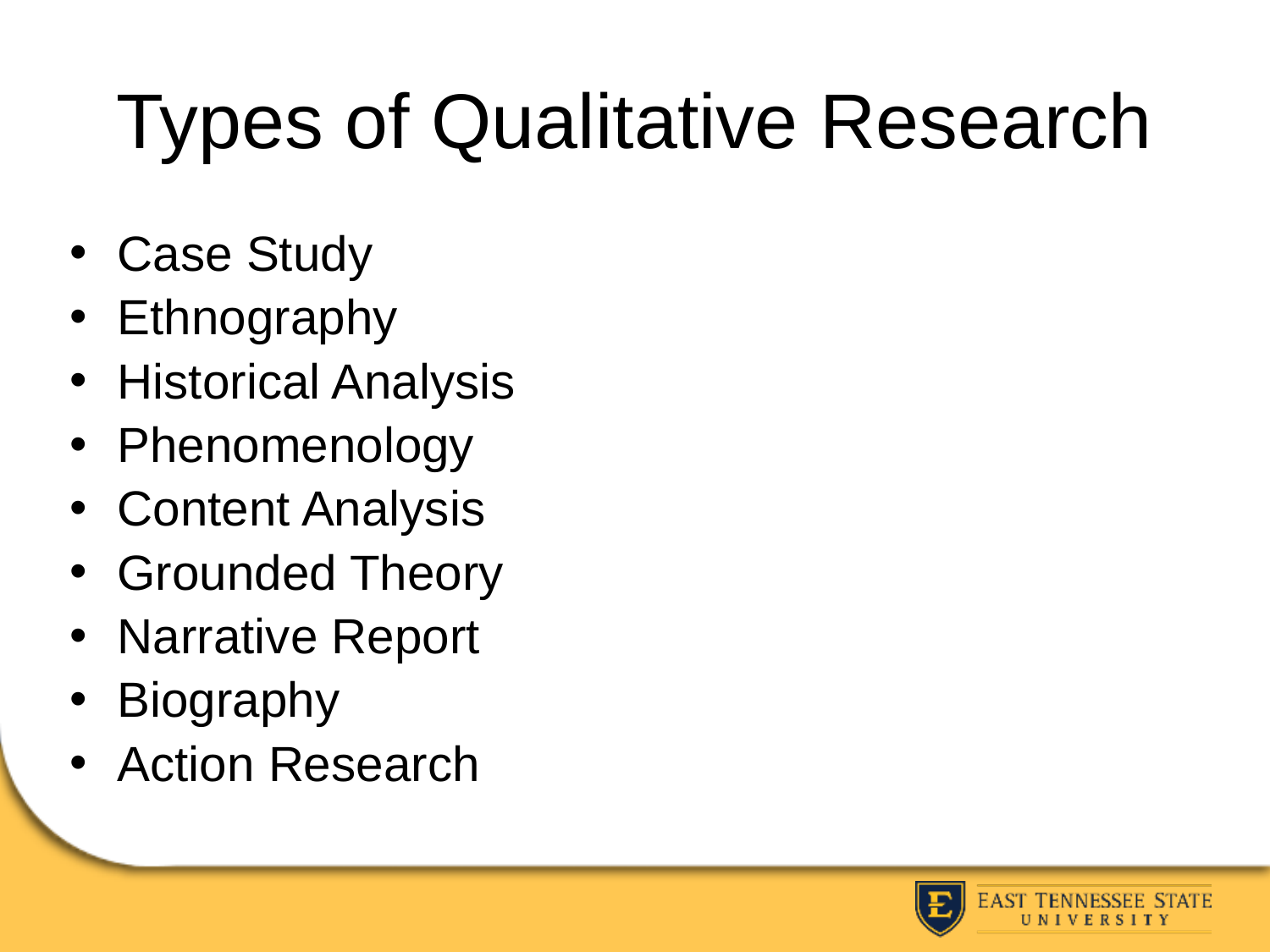

# Types of Qualitative Research
Case Study
Ethnography
Historical Analysis
Phenomenology
Content Analysis
Grounded Theory
Narrative Report
Biography
Action Research